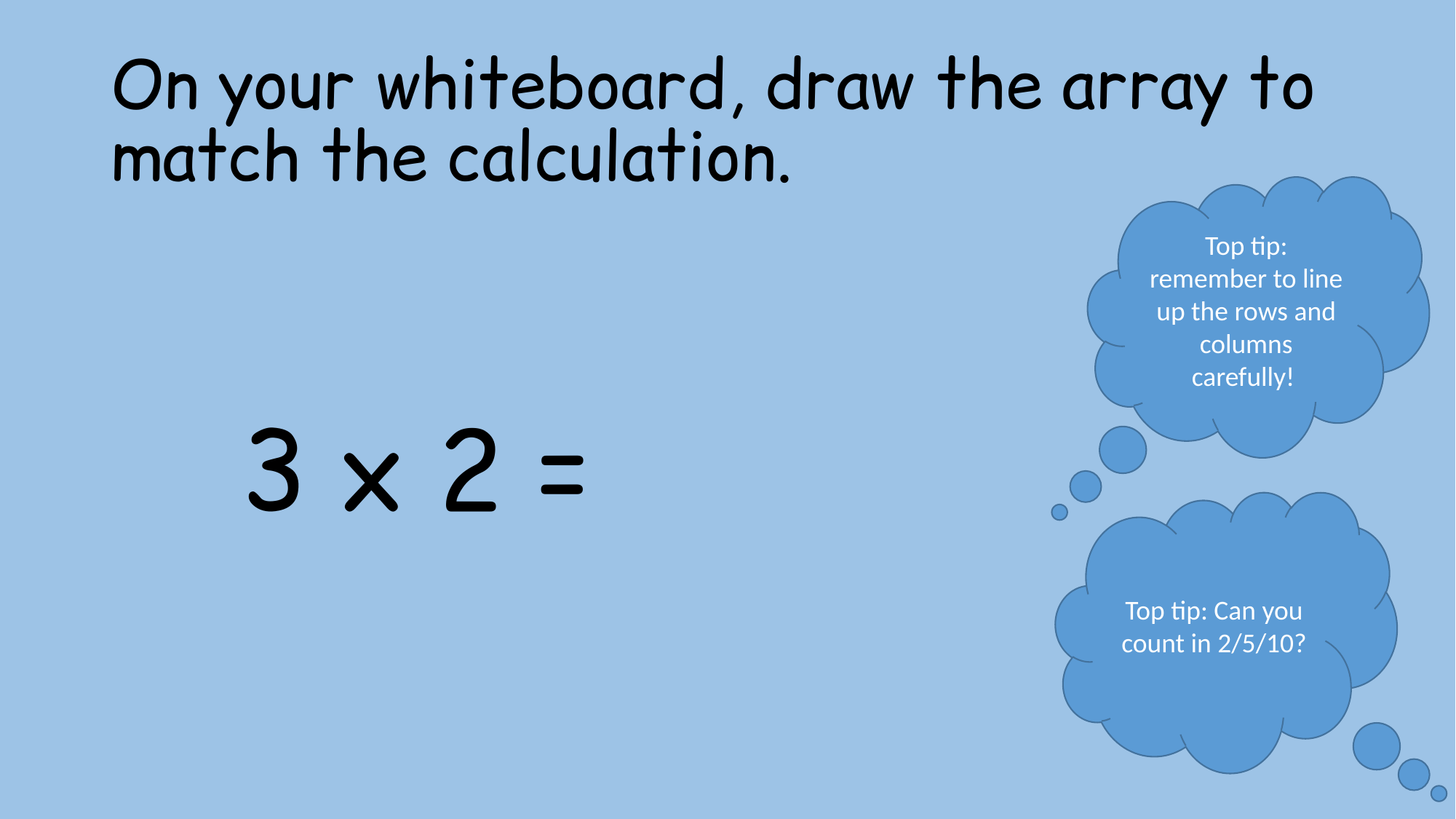

# On your whiteboard, draw the array to match the calculation.
Top tip: remember to line up the rows and columns carefully!
3 x 2 =
Top tip: Can you count in 2/5/10?